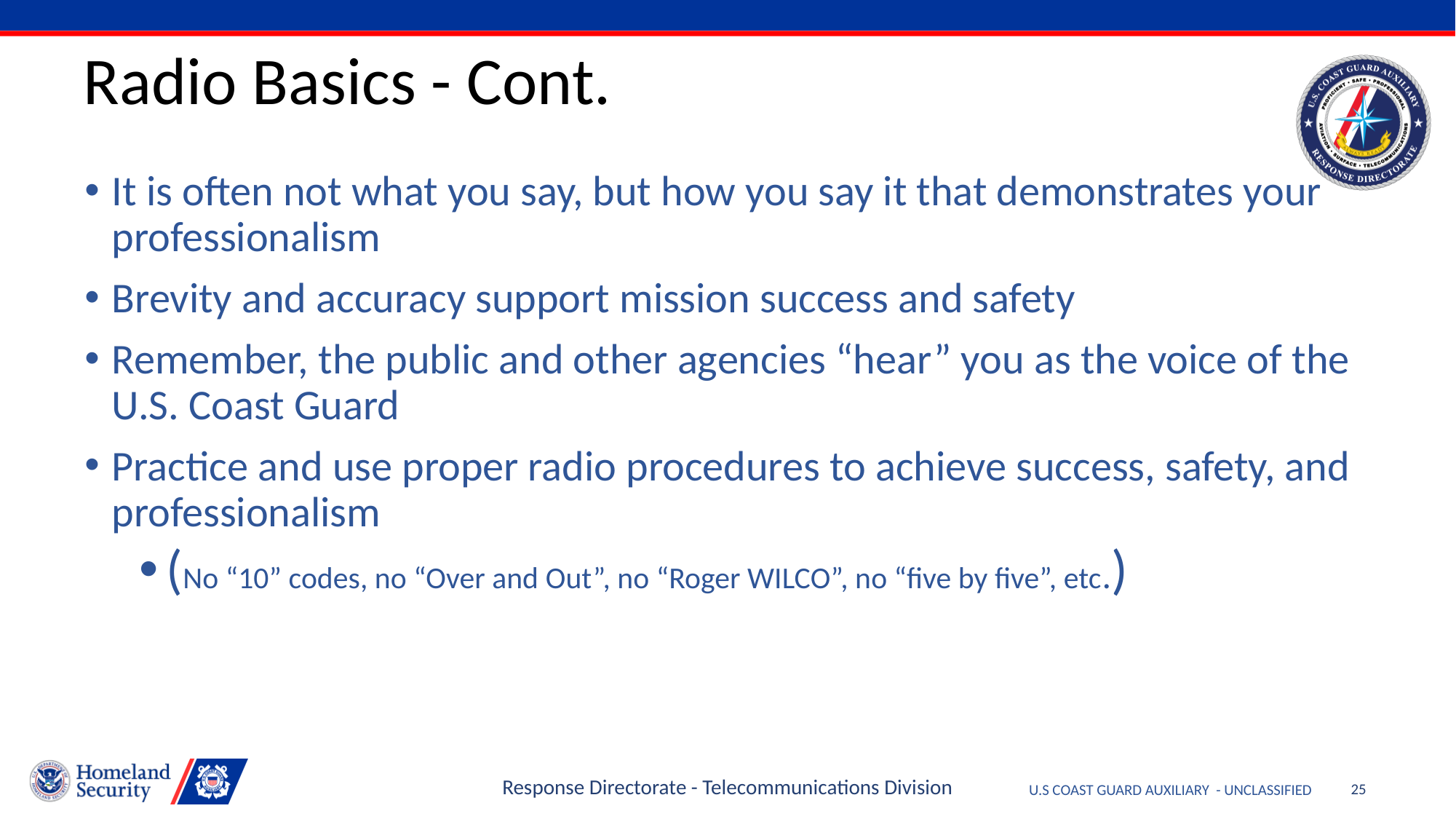

# Radio Basics - Cont.
It is often not what you say, but how you say it that demonstrates your professionalism
Brevity and accuracy support mission success and safety
Remember, the public and other agencies “hear” you as the voice of the U.S. Coast Guard
Practice and use proper radio procedures to achieve success, safety, and professionalism
(No “10” codes, no “Over and Out”, no “Roger WILCO”, no “five by five”, etc.)
Response Directorate - Telecommunications Division
25